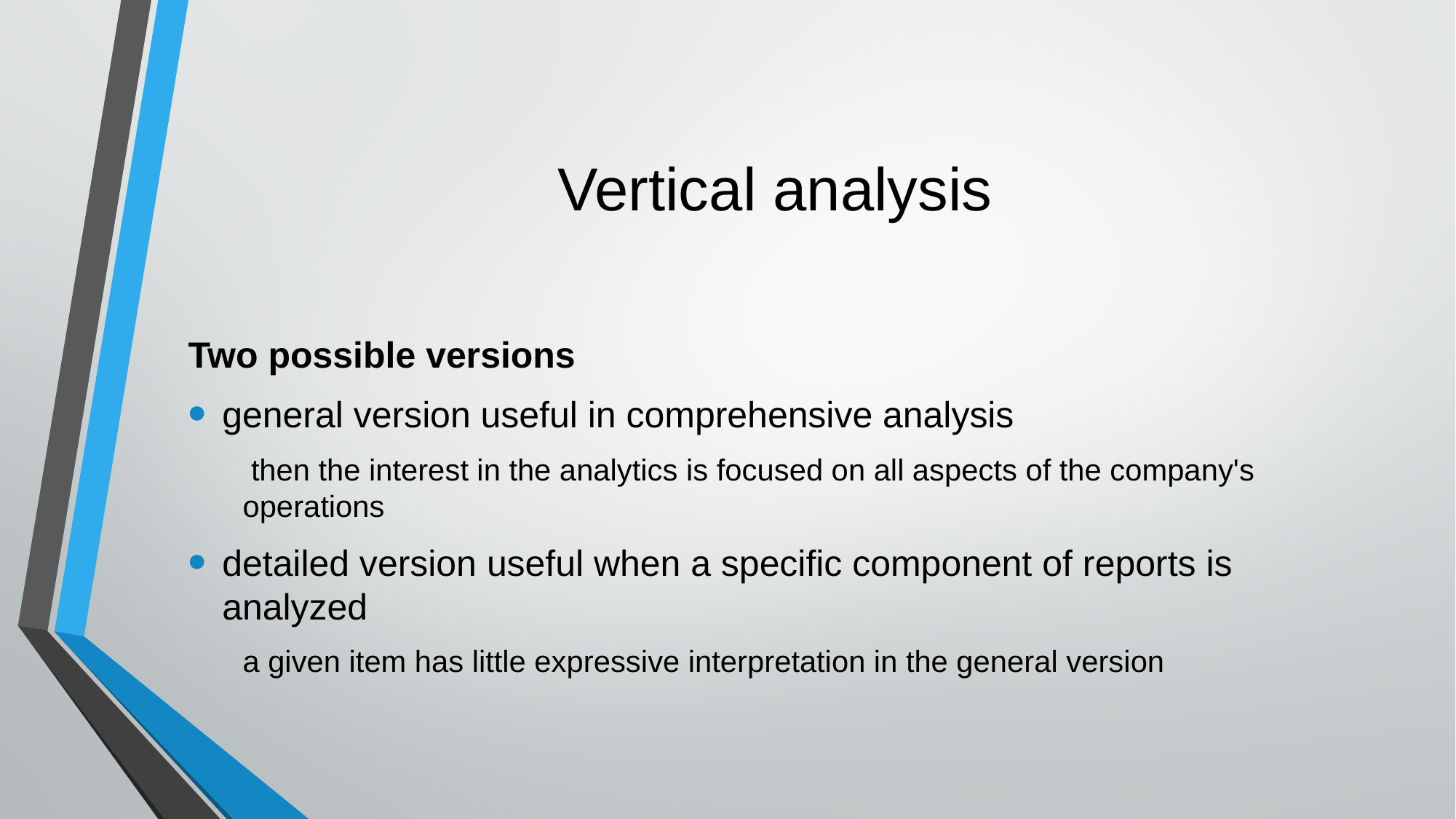

# Vertical analysis
Two possible versions
general version useful in comprehensive analysis
 then the interest in the analytics is focused on all aspects of the company's operations
detailed version useful when a specific component of reports is analyzed
a given item has little expressive interpretation in the general version